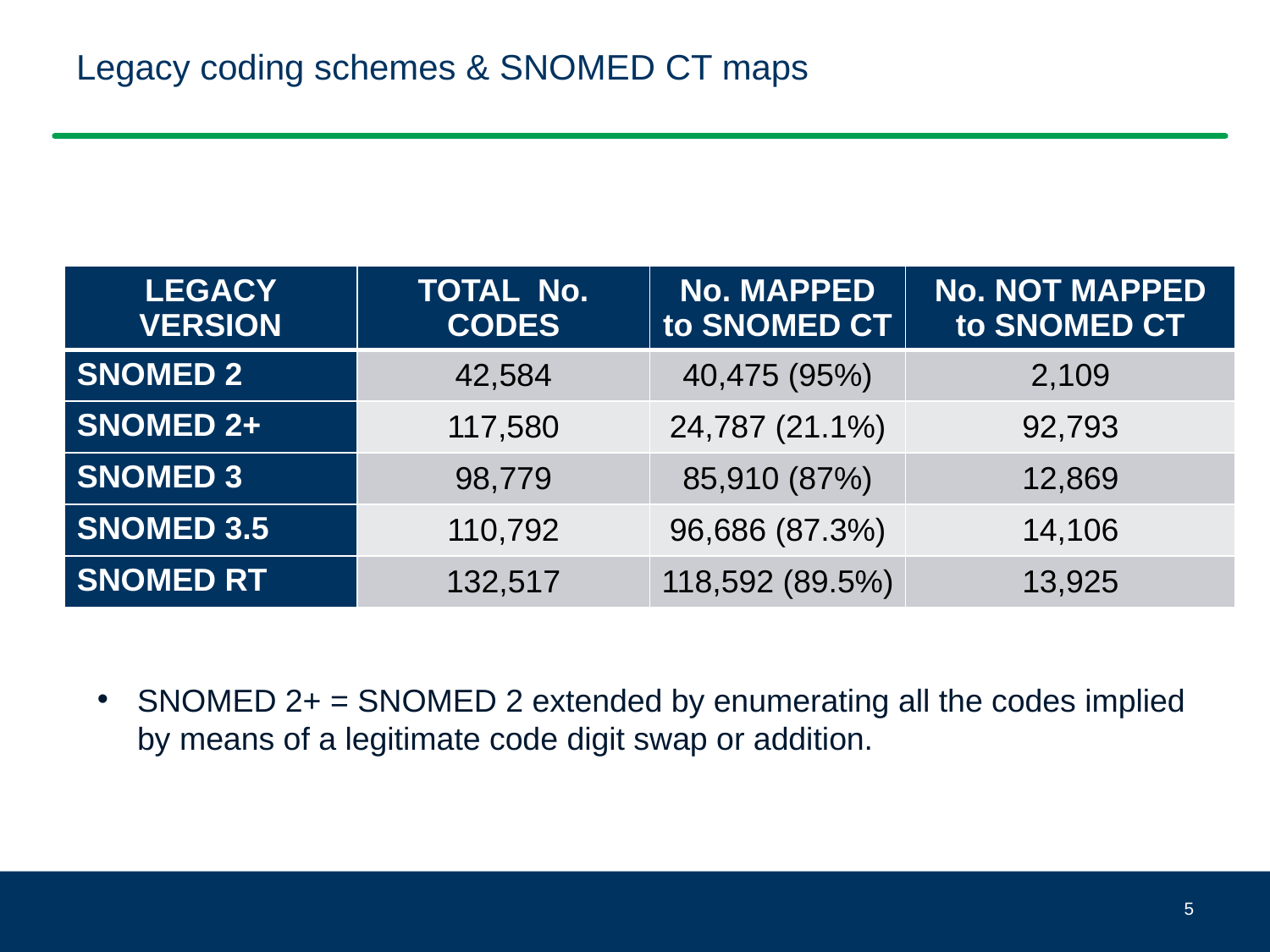

# Legacy coding schemes & SNOMED CT maps
| LEGACY VERSION | TOTAL No. CODES | No. MAPPED to SNOMED CT | No. NOT MAPPED to SNOMED CT |
| --- | --- | --- | --- |
| SNOMED 2 | 42,584 | 40,475 (95%) | 2,109 |
| SNOMED 2+ | 117,580 | 24,787 (21.1%) | 92,793 |
| SNOMED 3 | 98,779 | 85,910 (87%) | 12,869 |
| SNOMED 3.5 | 110,792 | 96,686 (87.3%) | 14,106 |
| SNOMED RT | 132,517 | 118,592 (89.5%) | 13,925 |
SNOMED 2+ = SNOMED 2 extended by enumerating all the codes implied by means of a legitimate code digit swap or addition.

5